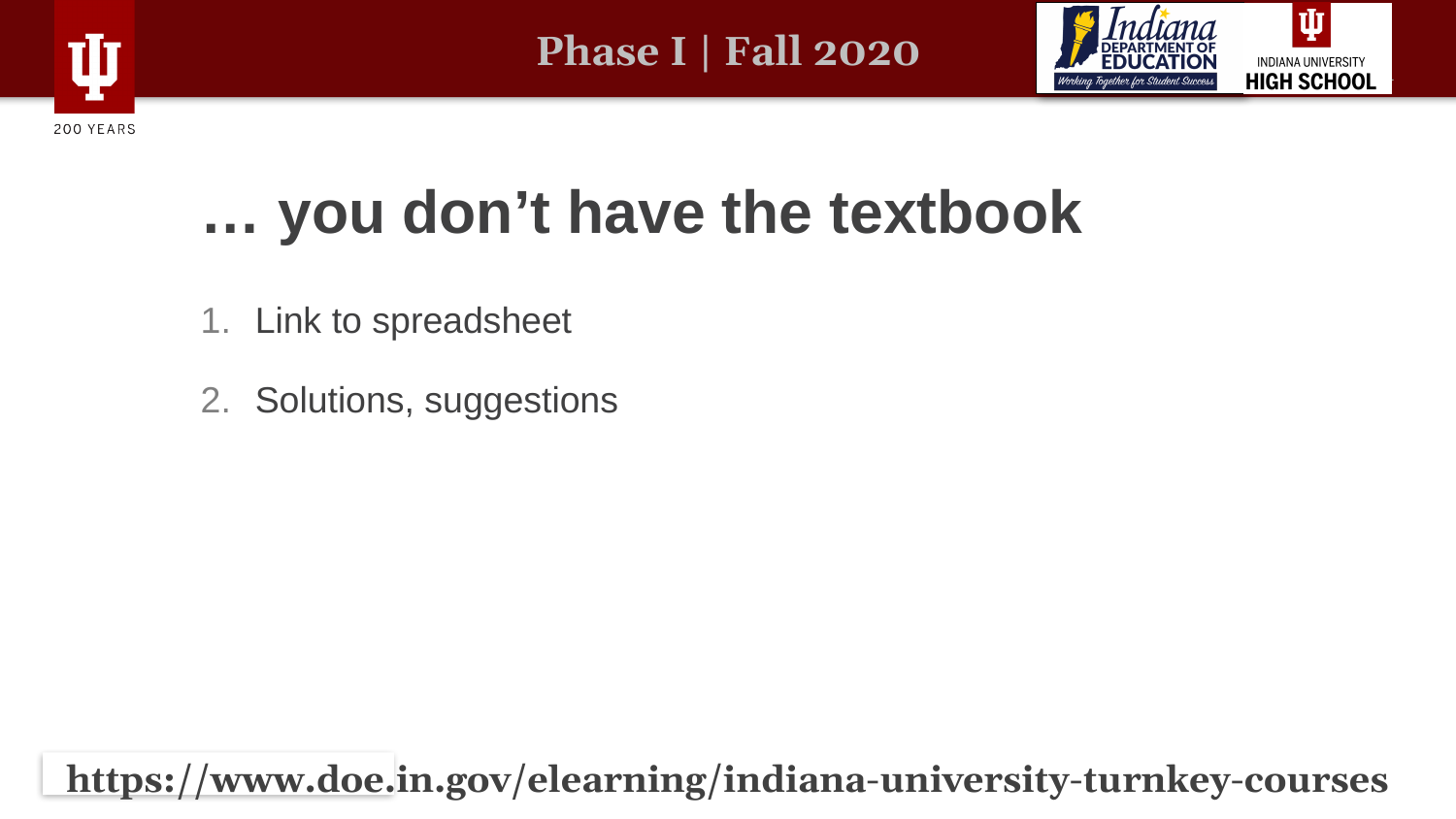

# … you don’t have the textbook
Link to spreadsheet
Solutions, suggestions